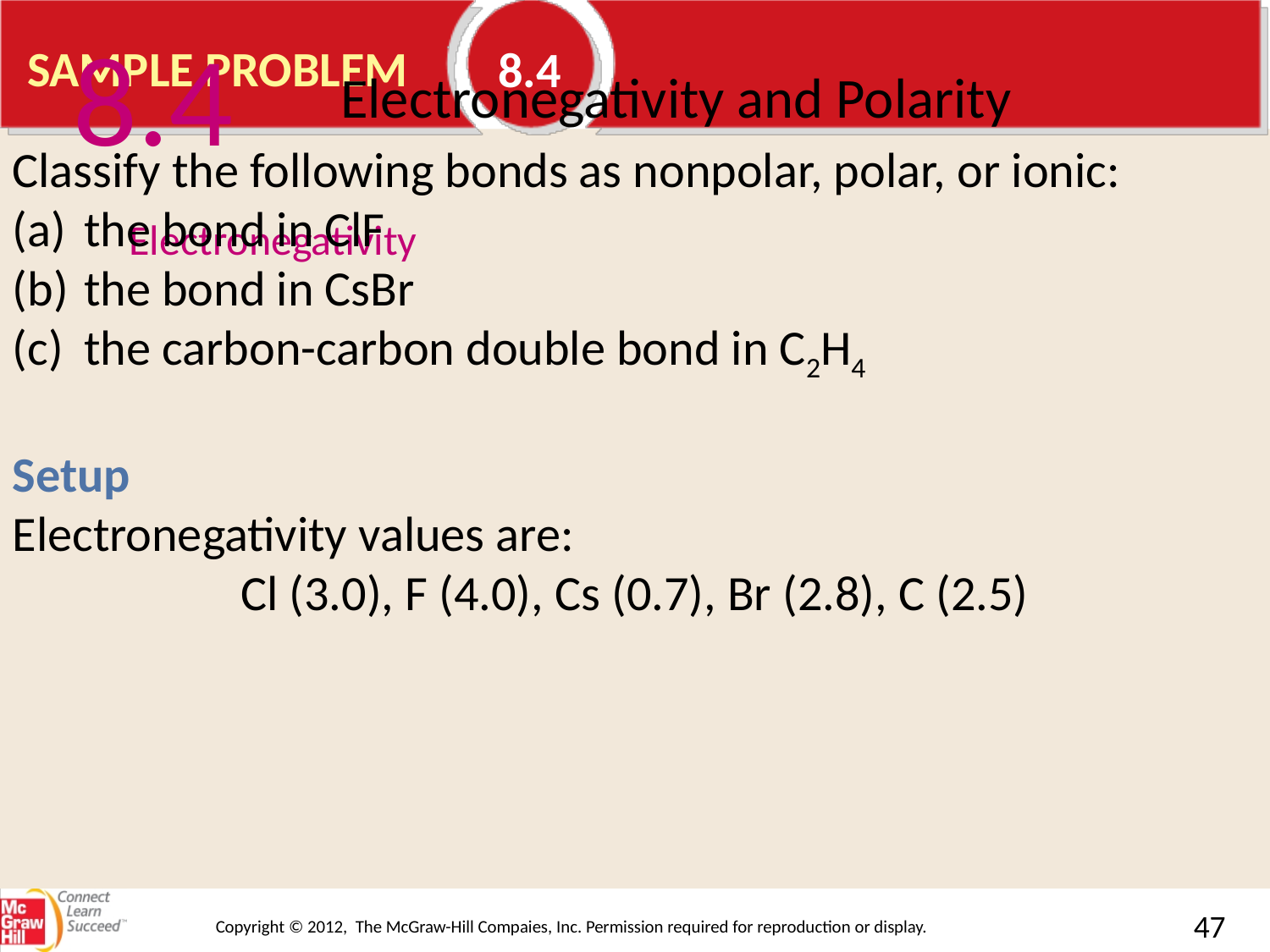

8.4
Electronegativity and Polarity
8.4

Classify the following bonds as nonpolar, polar, or ionic:
the bond in ClF
the bond in CsBr
the carbon-carbon double bond in C2H4

Setup
Electronegativity values are:
Cl (3.0), F (4.0), Cs (0.7), Br (2.8), C (2.5)
Electronegativity

Copyright © 2012,  The McGraw-Hill Compaies, Inc. Permission required for reproduction or display.
47